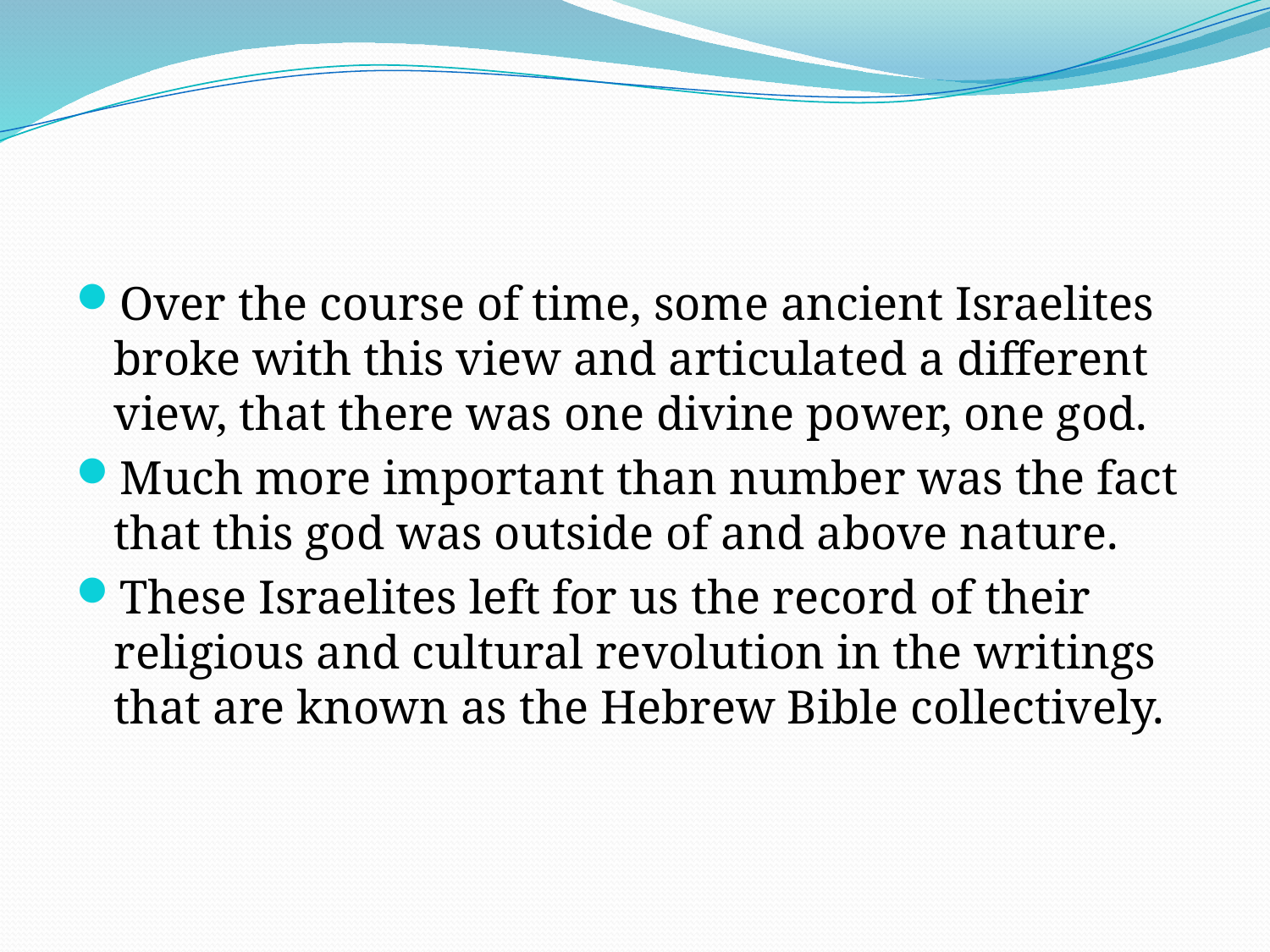

#
Over the course of time, some ancient Israelites broke with this view and articulated a different view, that there was one divine power, one god.
Much more important than number was the fact that this god was outside of and above nature.
These Israelites left for us the record of their religious and cultural revolution in the writings that are known as the Hebrew Bible collectively.